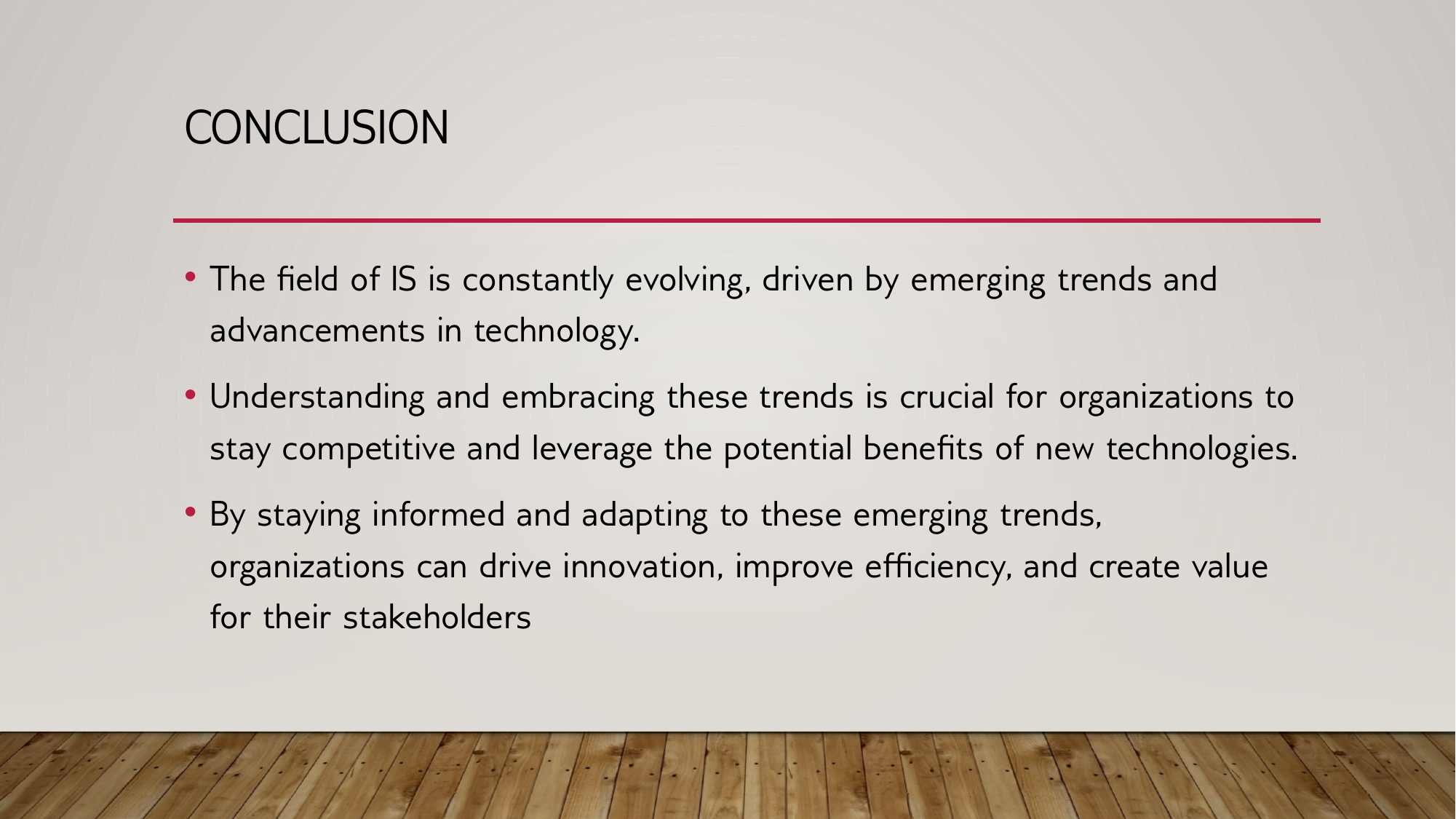

# Conclusion
The field of IS is constantly evolving, driven by emerging trends and advancements in technology.
Understanding and embracing these trends is crucial for organizations to stay competitive and leverage the potential benefits of new technologies.
By staying informed and adapting to these emerging trends, organizations can drive innovation, improve efficiency, and create value for their stakeholders